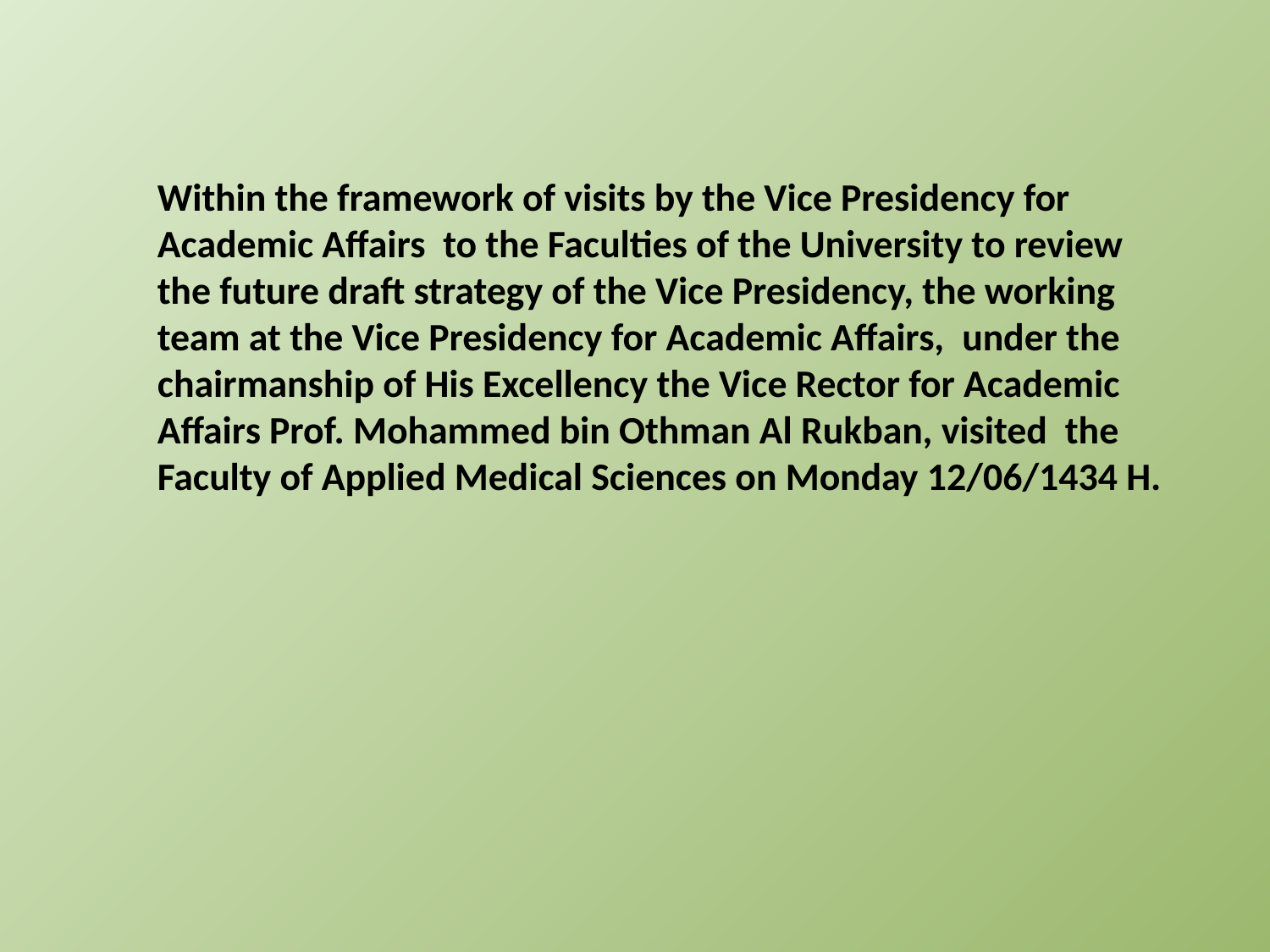

Within the framework of visits by the Vice Presidency for Academic Affairs  to the Faculties of the University to review the future draft strategy of the Vice Presidency, the working team at the Vice Presidency for Academic Affairs,  under the chairmanship of His Excellency the Vice Rector for Academic Affairs Prof. Mohammed bin Othman Al Rukban, visited  the Faculty of Applied Medical Sciences on Monday 12/06/1434 H.